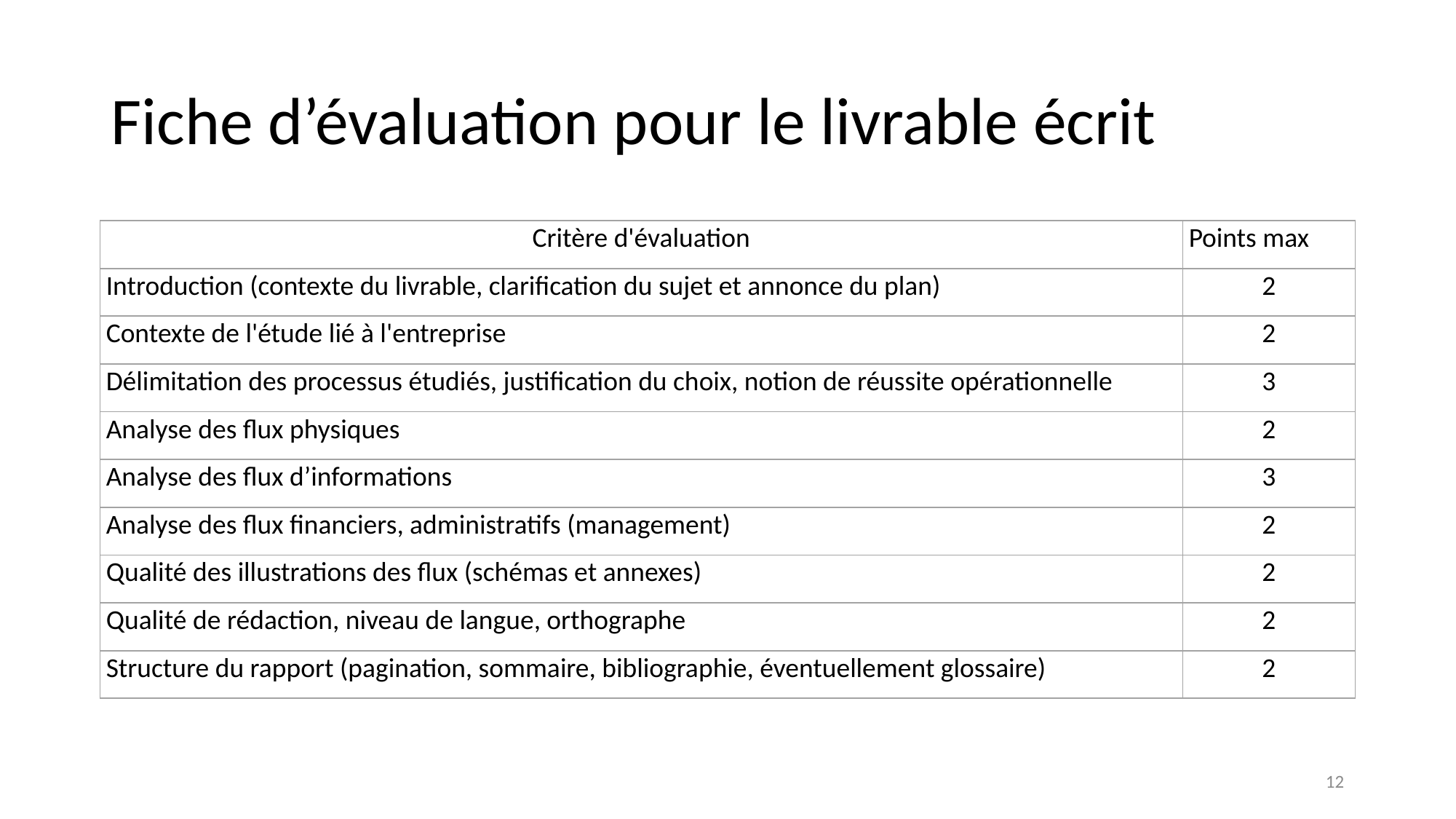

# Fiche d’évaluation pour le livrable écrit
| Critère d'évaluation | Points max |
| --- | --- |
| Introduction (contexte du livrable, clarification du sujet et annonce du plan) | 2 |
| Contexte de l'étude lié à l'entreprise | 2 |
| Délimitation des processus étudiés, justification du choix, notion de réussite opérationnelle | 3 |
| Analyse des flux physiques | 2 |
| Analyse des flux d’informations | 3 |
| Analyse des flux financiers, administratifs (management) | 2 |
| Qualité des illustrations des flux (schémas et annexes) | 2 |
| Qualité de rédaction, niveau de langue, orthographe | 2 |
| Structure du rapport (pagination, sommaire, bibliographie, éventuellement glossaire) | 2 |
12